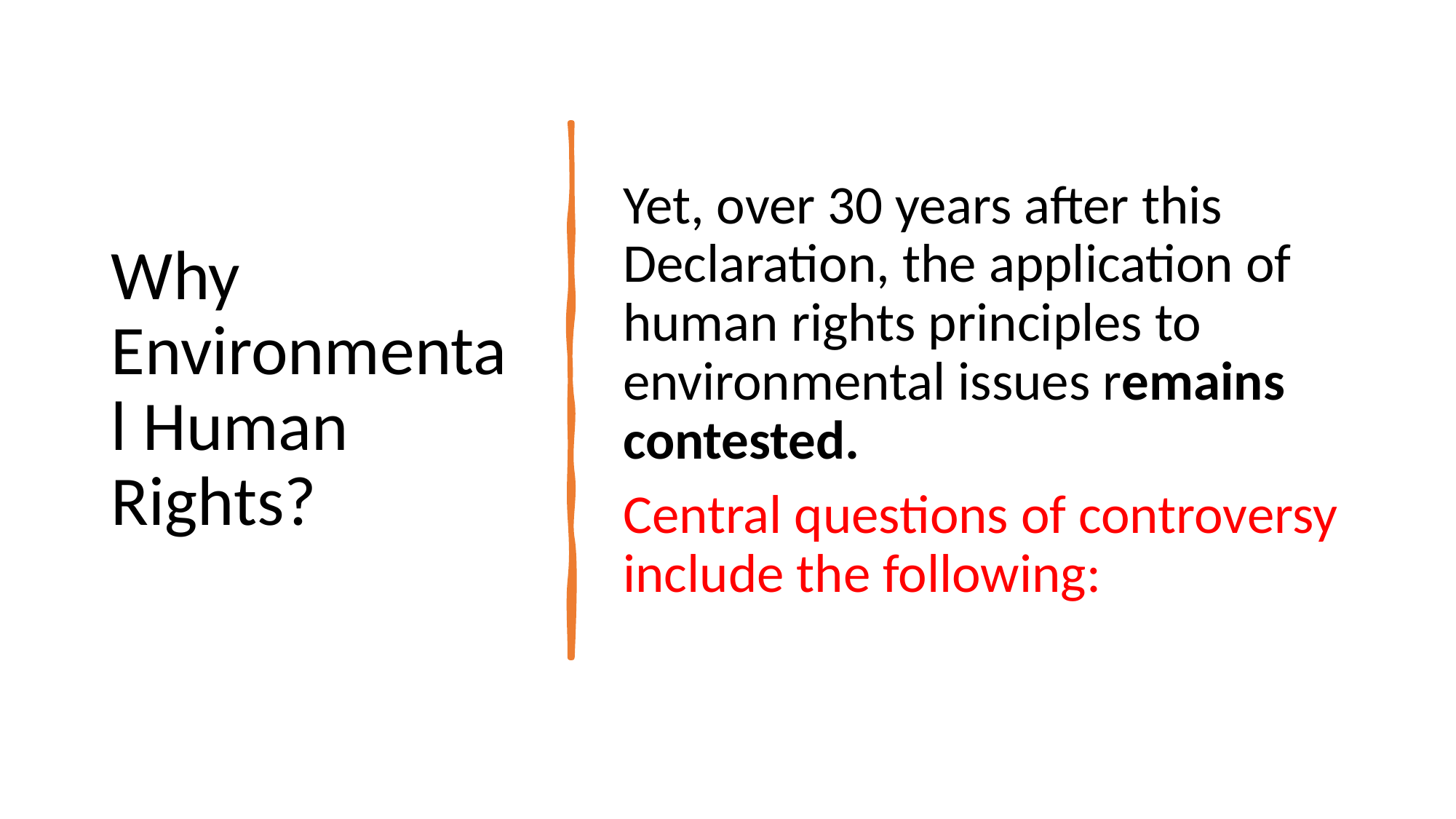

# Why Environmental Human Rights?
Yet, over 30 years after this Declaration, the application of human rights principles to environmental issues remains contested.
Central questions of controversy include the following: